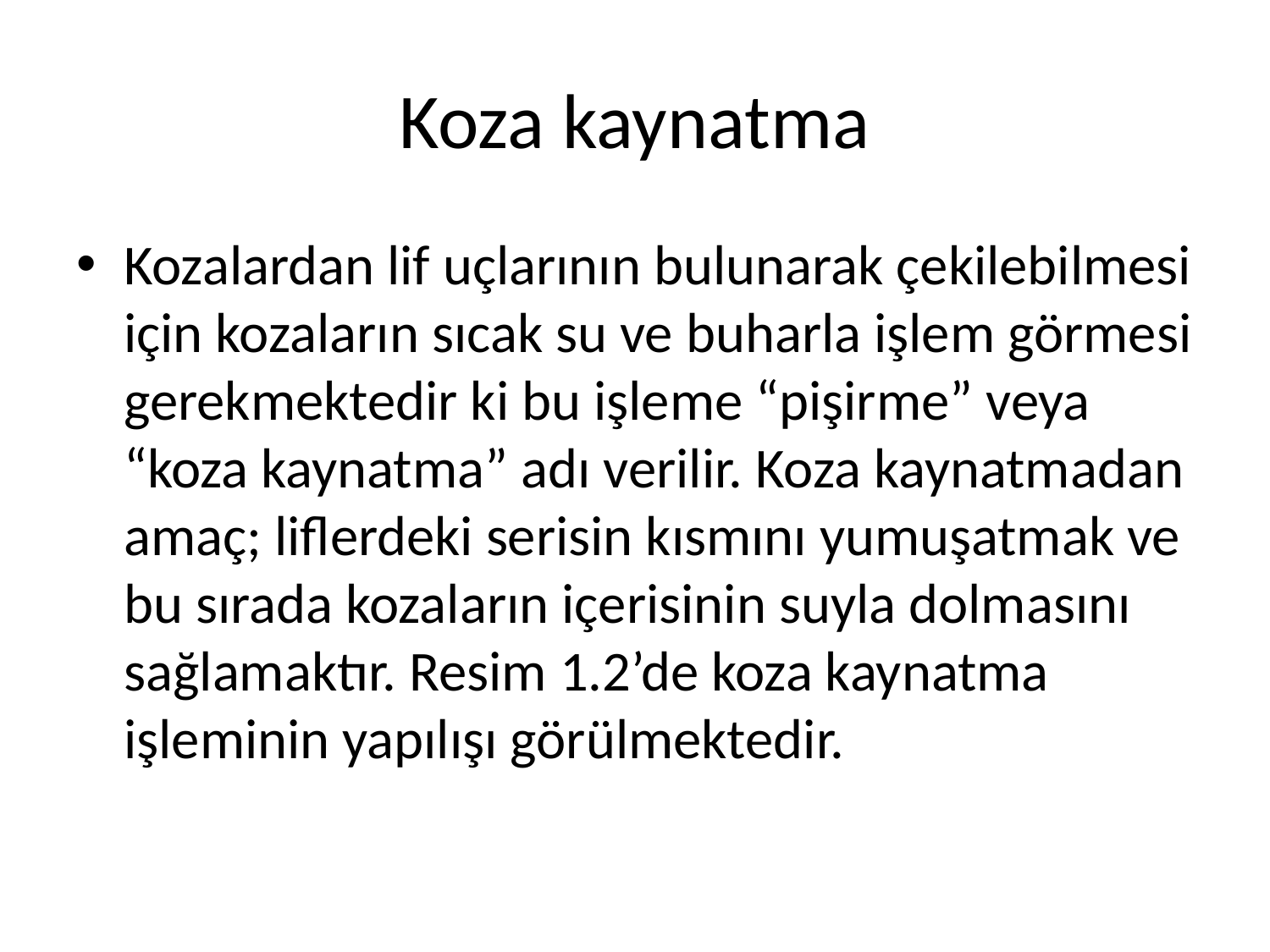

# Koza kaynatma
Kozalardan lif uçlarının bulunarak çekilebilmesi için kozaların sıcak su ve buharla işlem görmesi gerekmektedir ki bu işleme “pişirme” veya “koza kaynatma” adı verilir. Koza kaynatmadan amaç; liflerdeki serisin kısmını yumuşatmak ve bu sırada kozaların içerisinin suyla dolmasını sağlamaktır. Resim 1.2’de koza kaynatma işleminin yapılışı görülmektedir.